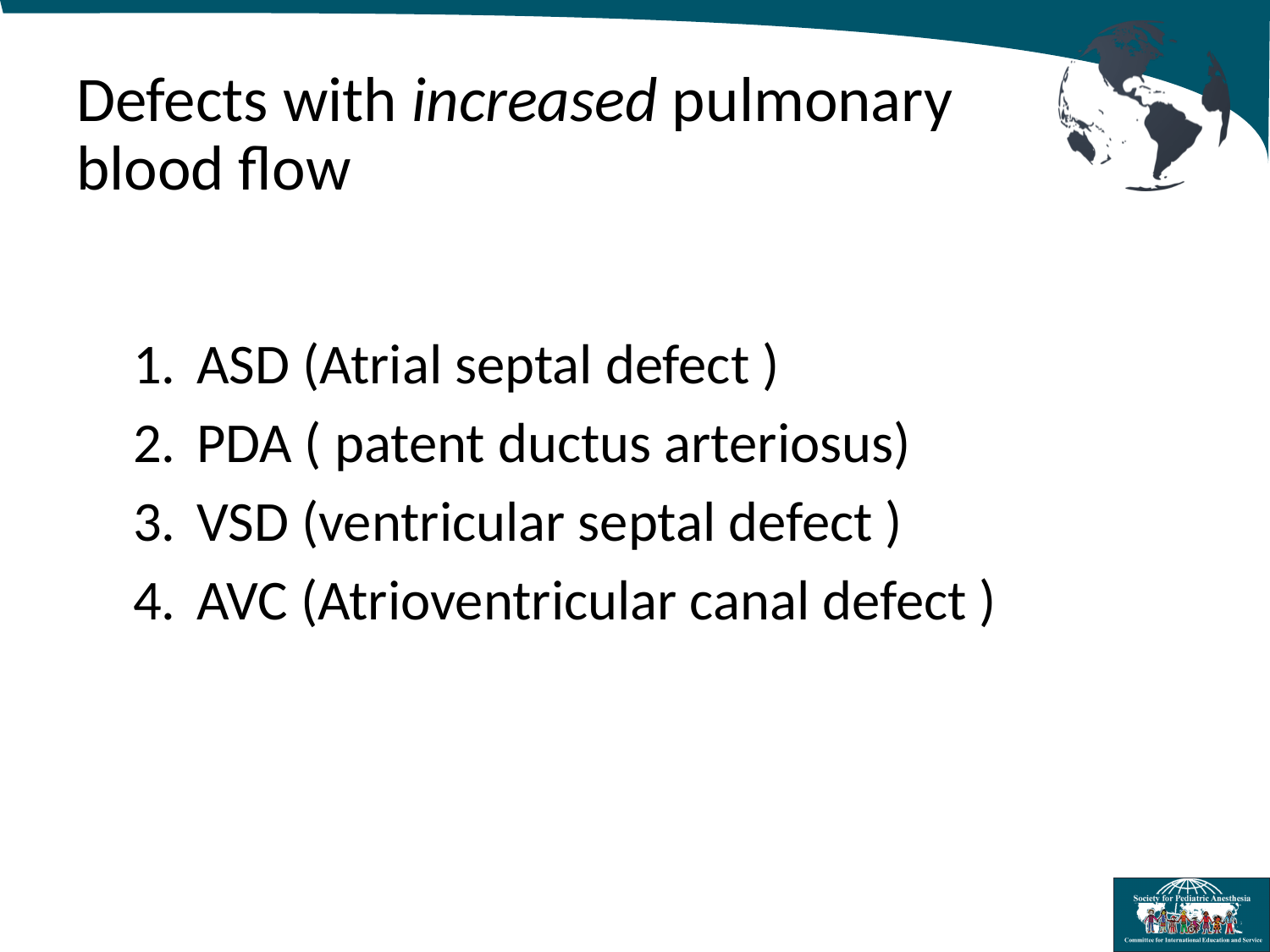

# Defects with increased pulmonary blood flow
ASD (Atrial septal defect )
PDA ( patent ductus arteriosus)
VSD (ventricular septal defect )
AVC (Atrioventricular canal defect )